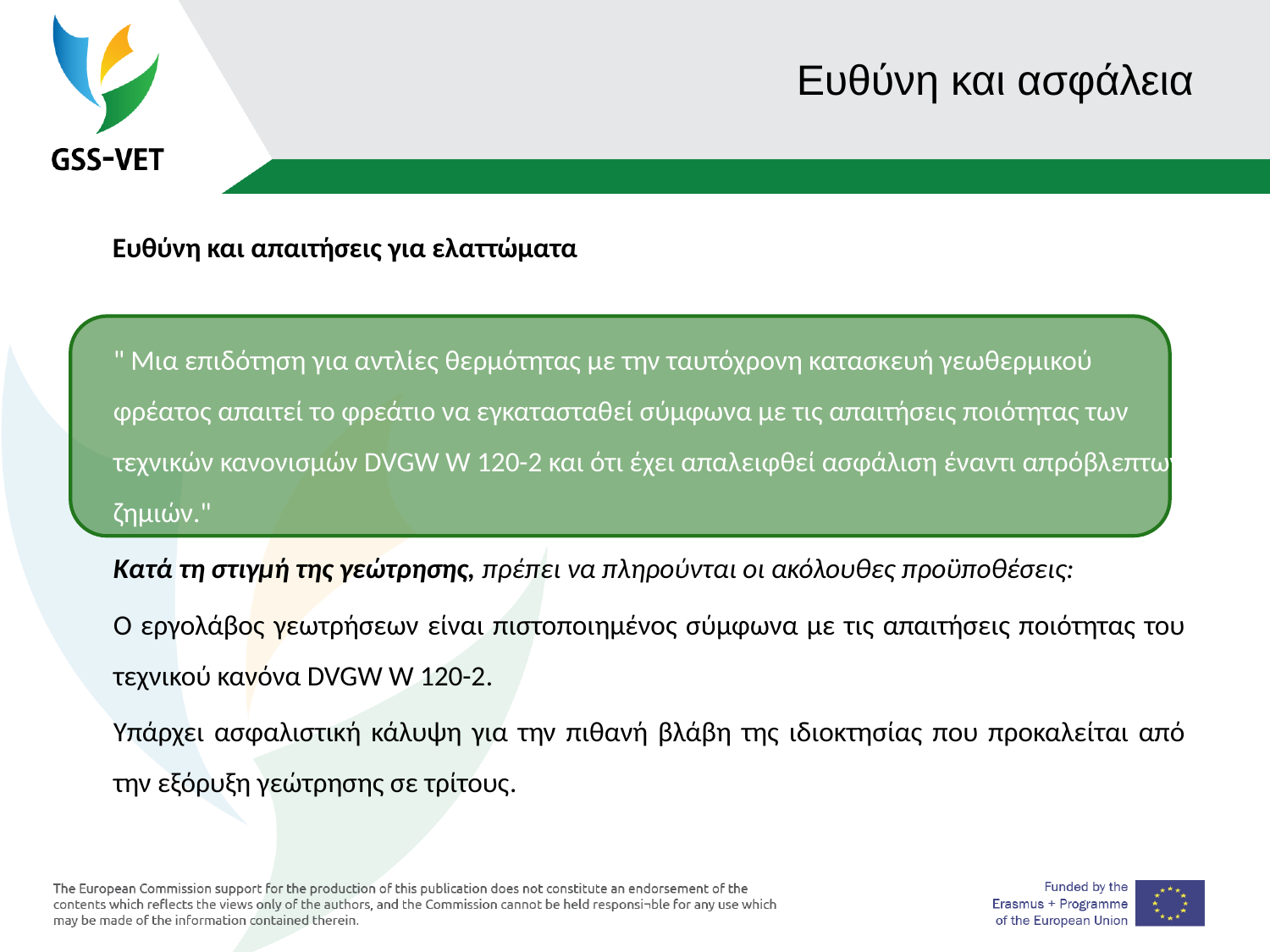

# Ευθύνη και ασφάλεια
       Ευθύνη και απαιτήσεις για ελαττώματα

" Μια επιδότηση για αντλίες θερμότητας με την ταυτόχρονη κατασκευή γεωθερμικού φρέατος απαιτεί το φρεάτιο να εγκατασταθεί σύμφωνα με τις απαιτήσεις ποιότητας των τεχνικών κανονισμών DVGW W 120-2 και ότι έχει απαλειφθεί ασφάλιση έναντι απρόβλεπτων ζημιών."
Κατά τη στιγμή της γεώτρησης, πρέπει να πληρούνται οι ακόλουθες προϋποθέσεις:
Ο εργολάβος γεωτρήσεων είναι πιστοποιημένος σύμφωνα με τις απαιτήσεις ποιότητας του τεχνικού κανόνα DVGW W 120-2.
Υπάρχει ασφαλιστική κάλυψη για την πιθανή βλάβη της ιδιοκτησίας που προκαλείται από την εξόρυξη γεώτρησης σε τρίτους.